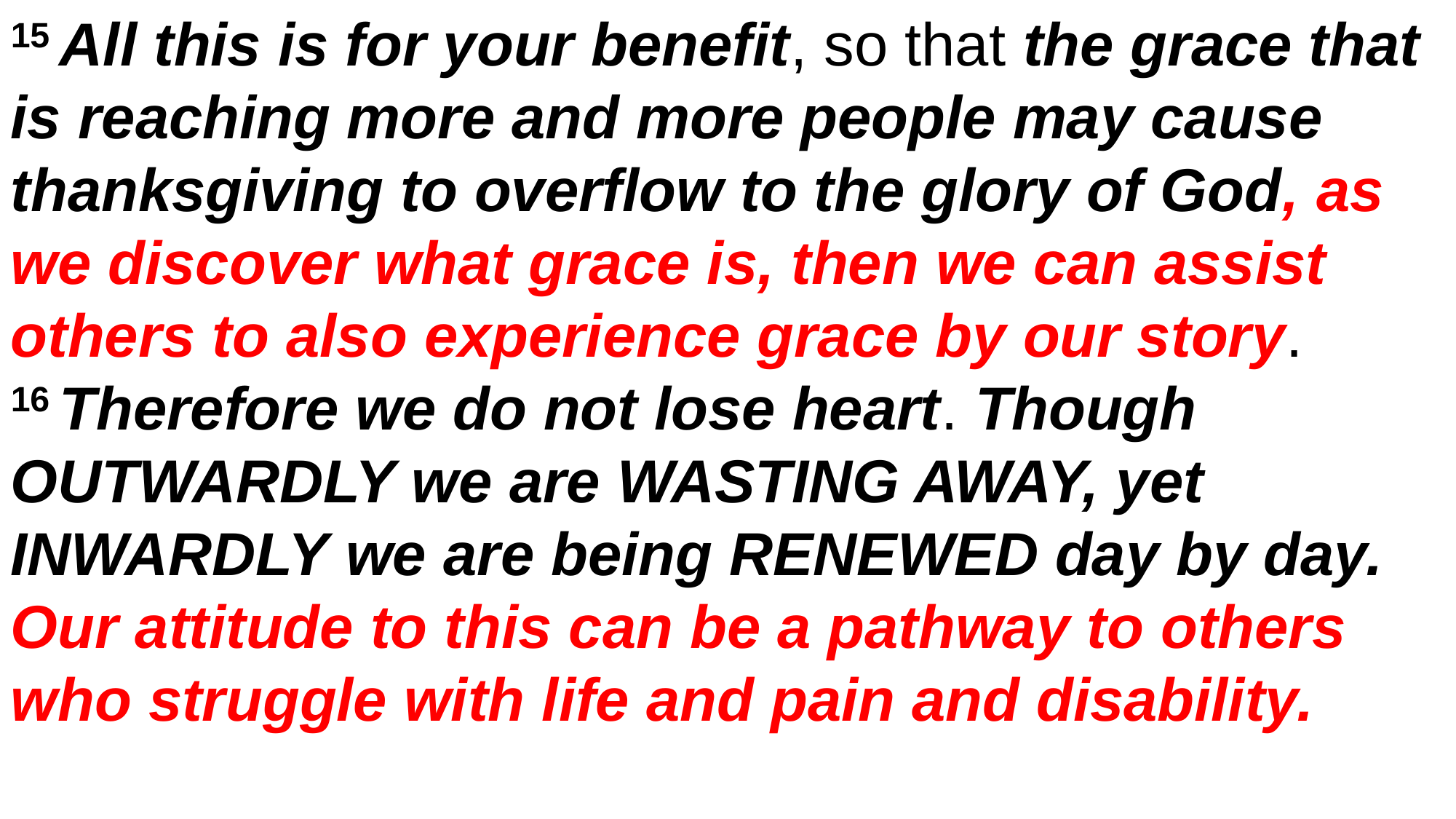

15 All this is for your benefit, so that the grace that is reaching more and more people may cause thanksgiving to overflow to the glory of God, as we discover what grace is, then we can assist others to also experience grace by our story.
16 Therefore we do not lose heart. Though OUTWARDLY we are WASTING AWAY, yet INWARDLY we are being RENEWED day by day. Our attitude to this can be a pathway to others who struggle with life and pain and disability.